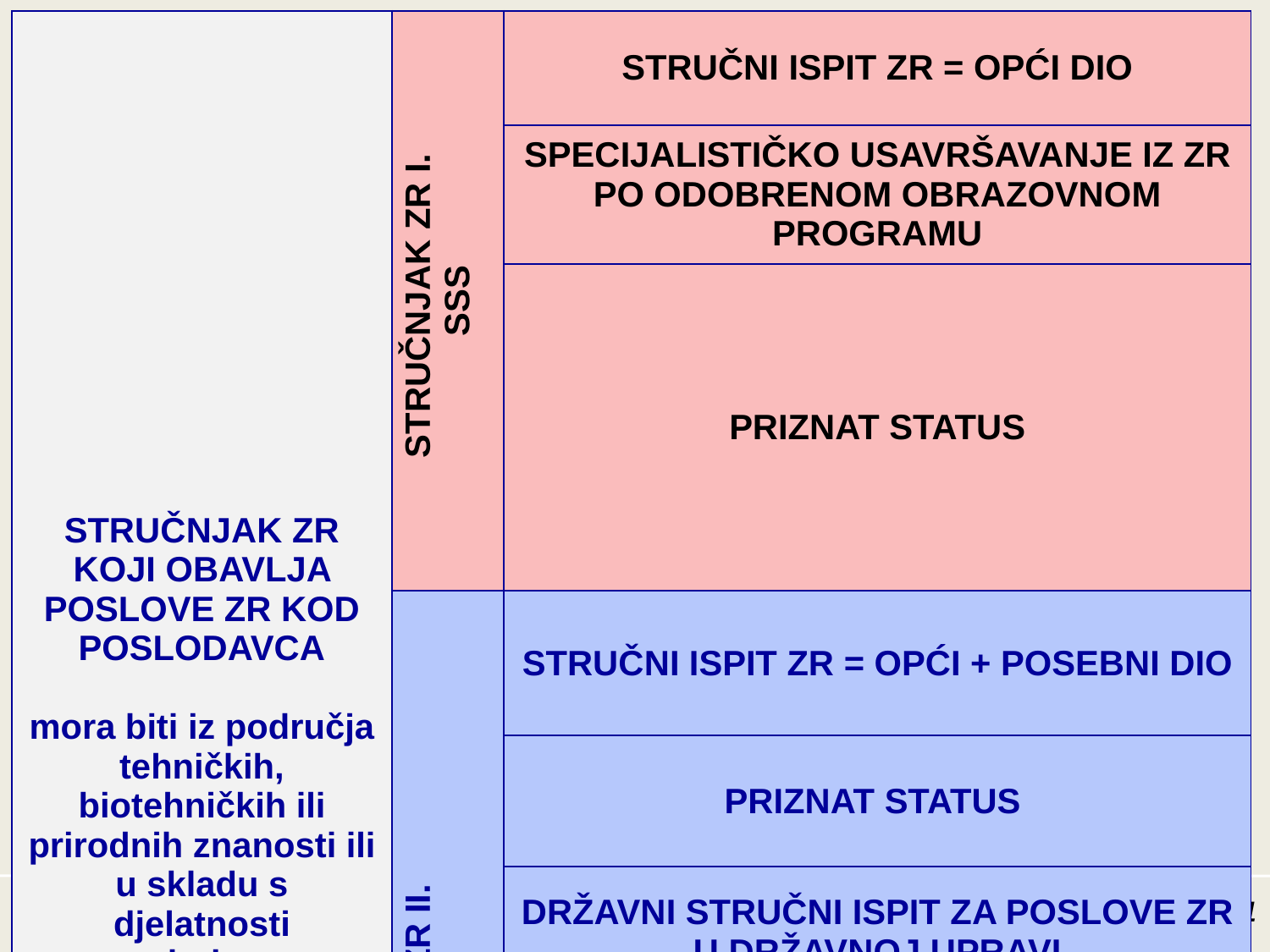

| STRUČNJAK ZR KOJI OBAVLJA POSLOVE ZR KOD POSLODAVCA mora biti iz područja tehničkih, biotehničkih ili prirodnih znanosti ili u skladu s djelatnosti poslodavca | STRUČNJAK ZR I. SSS | STRUČNI ISPIT ZR = OPĆI DIO |
| --- | --- | --- |
|  |  | SPECIJALISTIČKO USAVRŠAVANJE IZ ZR PO ODOBRENOM OBRAZOVNOM PROGRAMU |
|  |  | PRIZNAT STATUS |
|  | STRUČNJAK ZR II. VŠS | STRUČNI ISPIT ZR = OPĆI + POSEBNI DIO |
|  |  | PRIZNAT STATUS |
|  |  | DRŽAVNI STRUČNI ISPIT ZA POSLOVE ZR U DRŽAVNOJ UPRAVI |
|  |  | DRŽAVNI STRUČNI ISPIT ZA INSPEKTORA RADA ZR |
Nenad Puljić
14